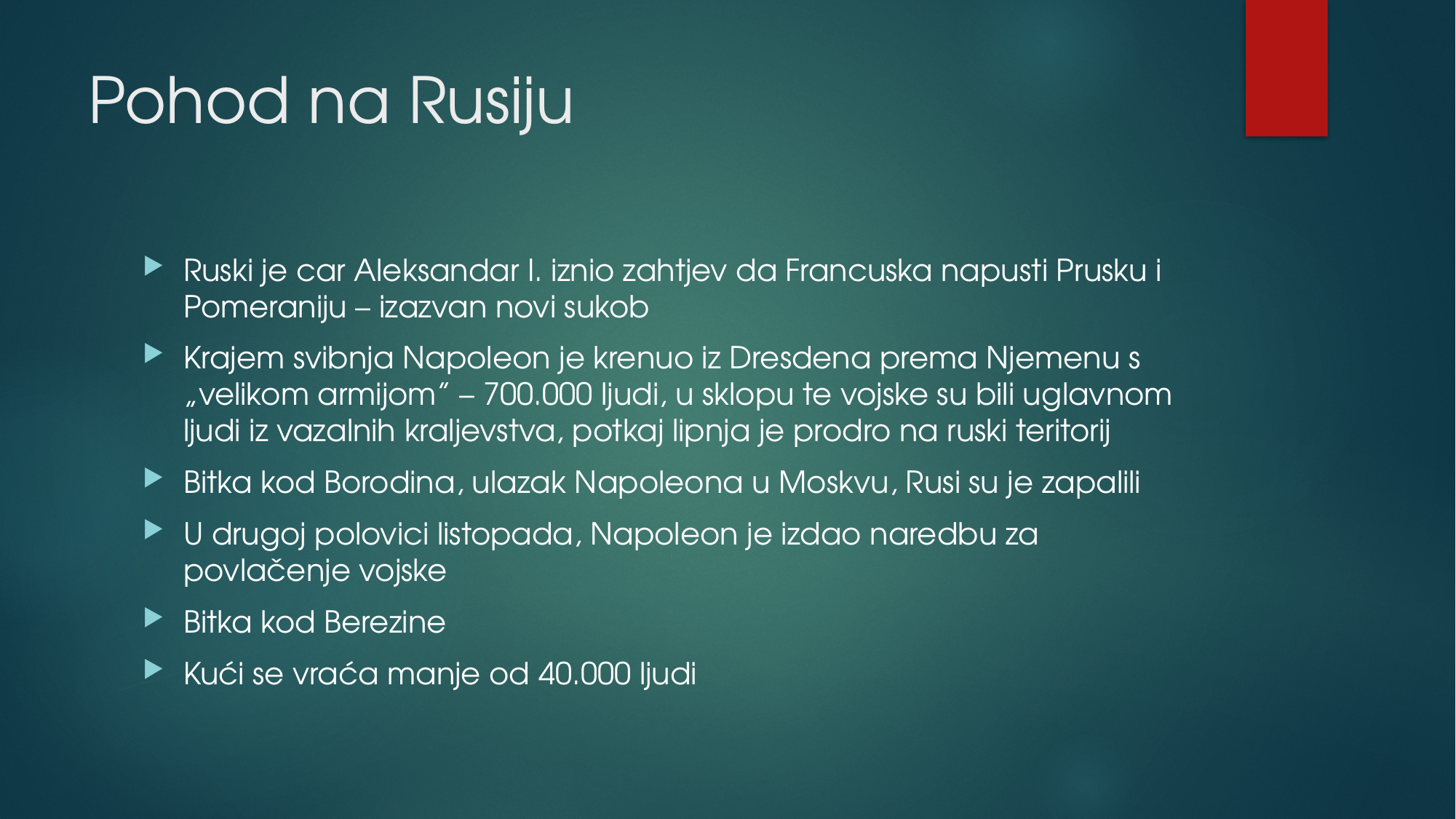

# Pohod na Rusiju
Ruski je car Aleksandar I. iznio zahtjev da Francuska napusti Prusku i Pomeraniju – izazvan novi sukob
Krajem svibnja Napoleon je krenuo iz Dresdena prema Njemenu s „velikom armijom” – 700.000 ljudi, u sklopu te vojske su bili uglavnom ljudi iz vazalnih kraljevstva, potkaj lipnja je prodro na ruski teritorij
Bitka kod Borodina, ulazak Napoleona u Moskvu, Rusi su je zapalili
U drugoj polovici listopada, Napoleon je izdao naredbu za povlačenje vojske
Bitka kod Berezine
Kući se vraća manje od 40.000 ljudi